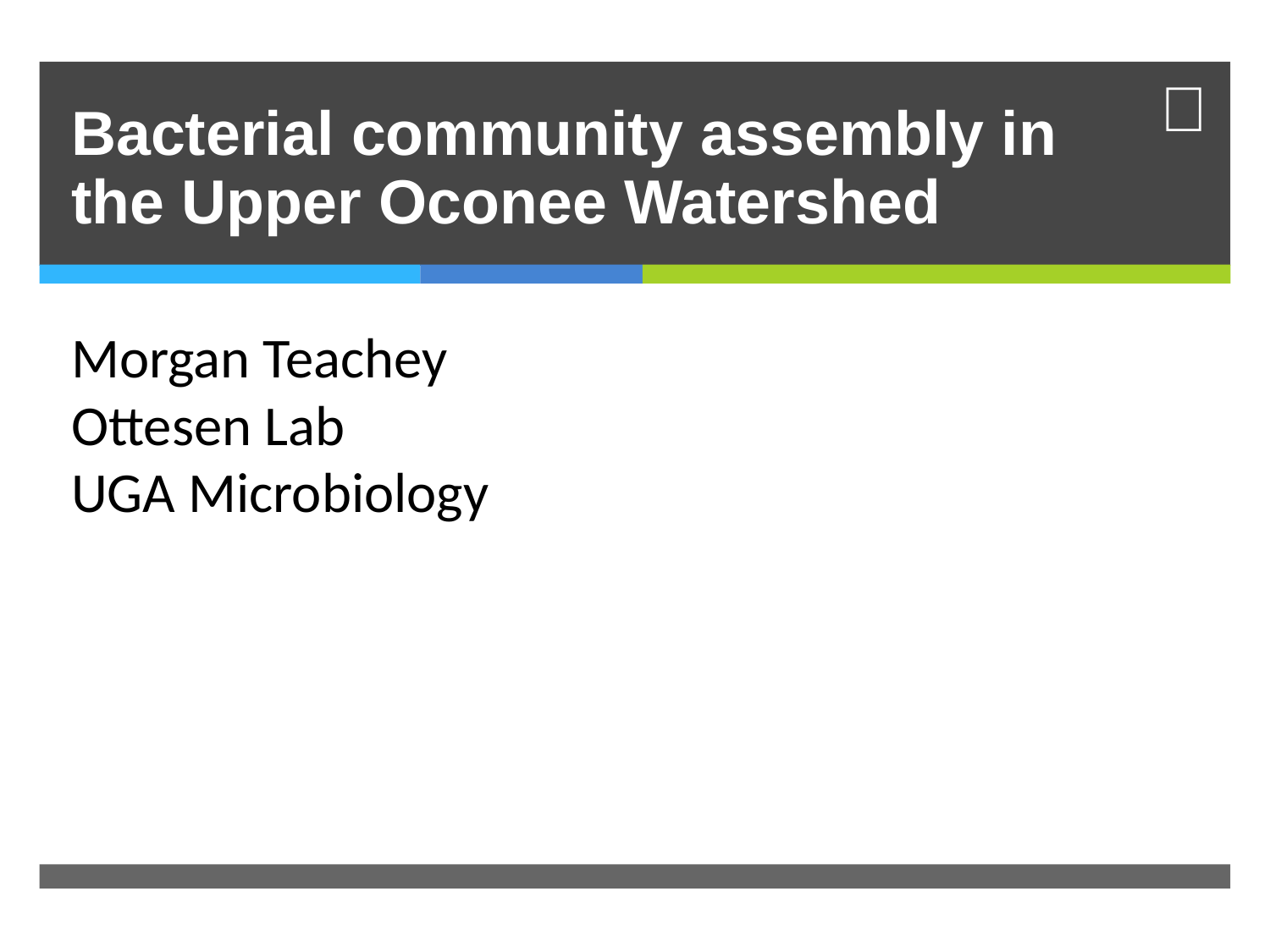

# Bacterial community assembly in the Upper Oconee Watershed
Morgan Teachey
Ottesen Lab
UGA Microbiology